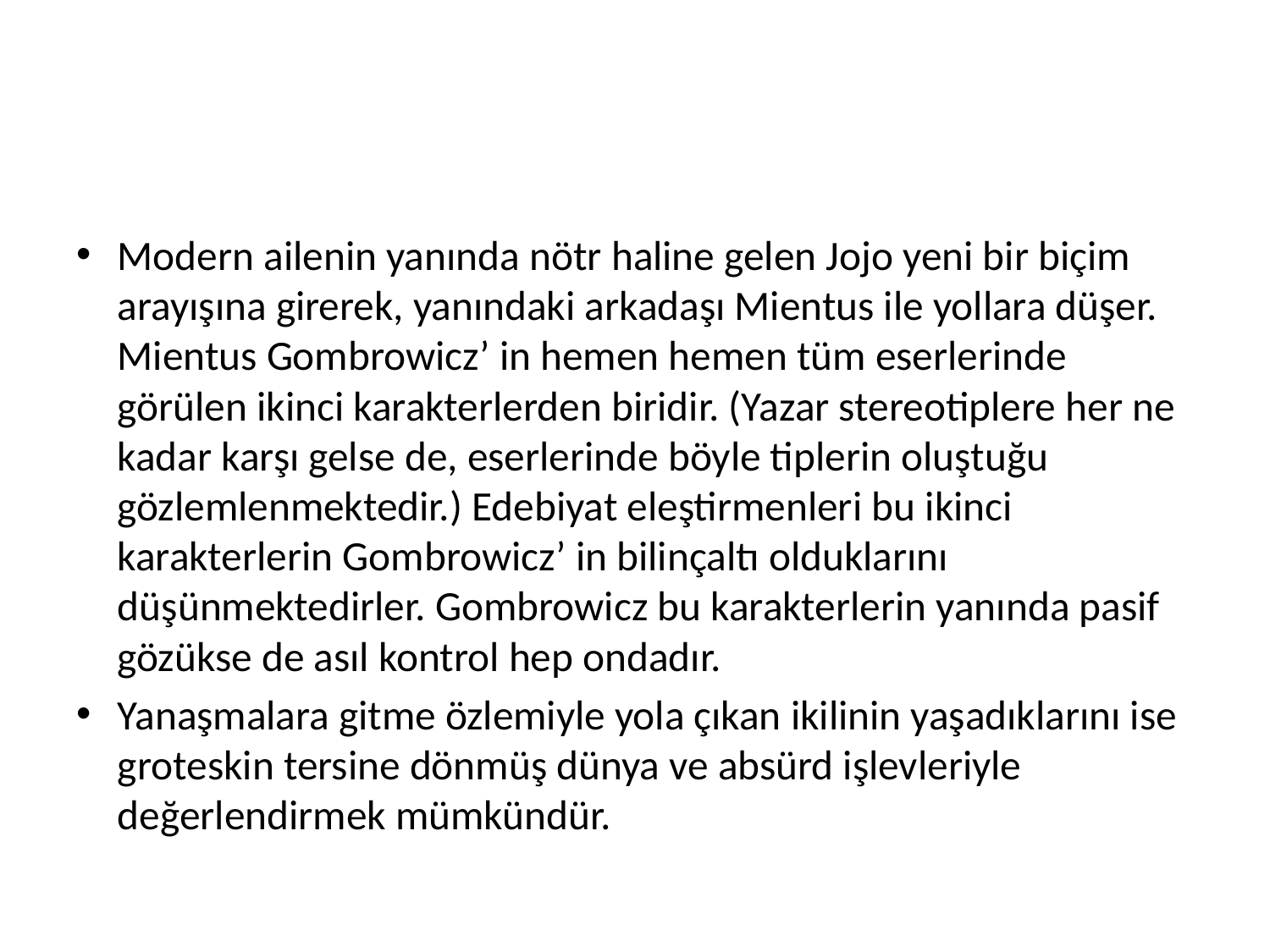

#
Modern ailenin yanında nötr haline gelen Jojo yeni bir biçim arayışına girerek, yanındaki arkadaşı Mientus ile yollara düşer. Mientus Gombrowicz’ in hemen hemen tüm eserlerinde görülen ikinci karakterlerden biridir. (Yazar stereotiplere her ne kadar karşı gelse de, eserlerinde böyle tiplerin oluştuğu gözlemlenmektedir.) Edebiyat eleştirmenleri bu ikinci karakterlerin Gombrowicz’ in bilinçaltı olduklarını düşünmektedirler. Gombrowicz bu karakterlerin yanında pasif gözükse de asıl kontrol hep ondadır.
Yanaşmalara gitme özlemiyle yola çıkan ikilinin yaşadıklarını ise groteskin tersine dönmüş dünya ve absürd işlevleriyle değerlendirmek mümkündür.